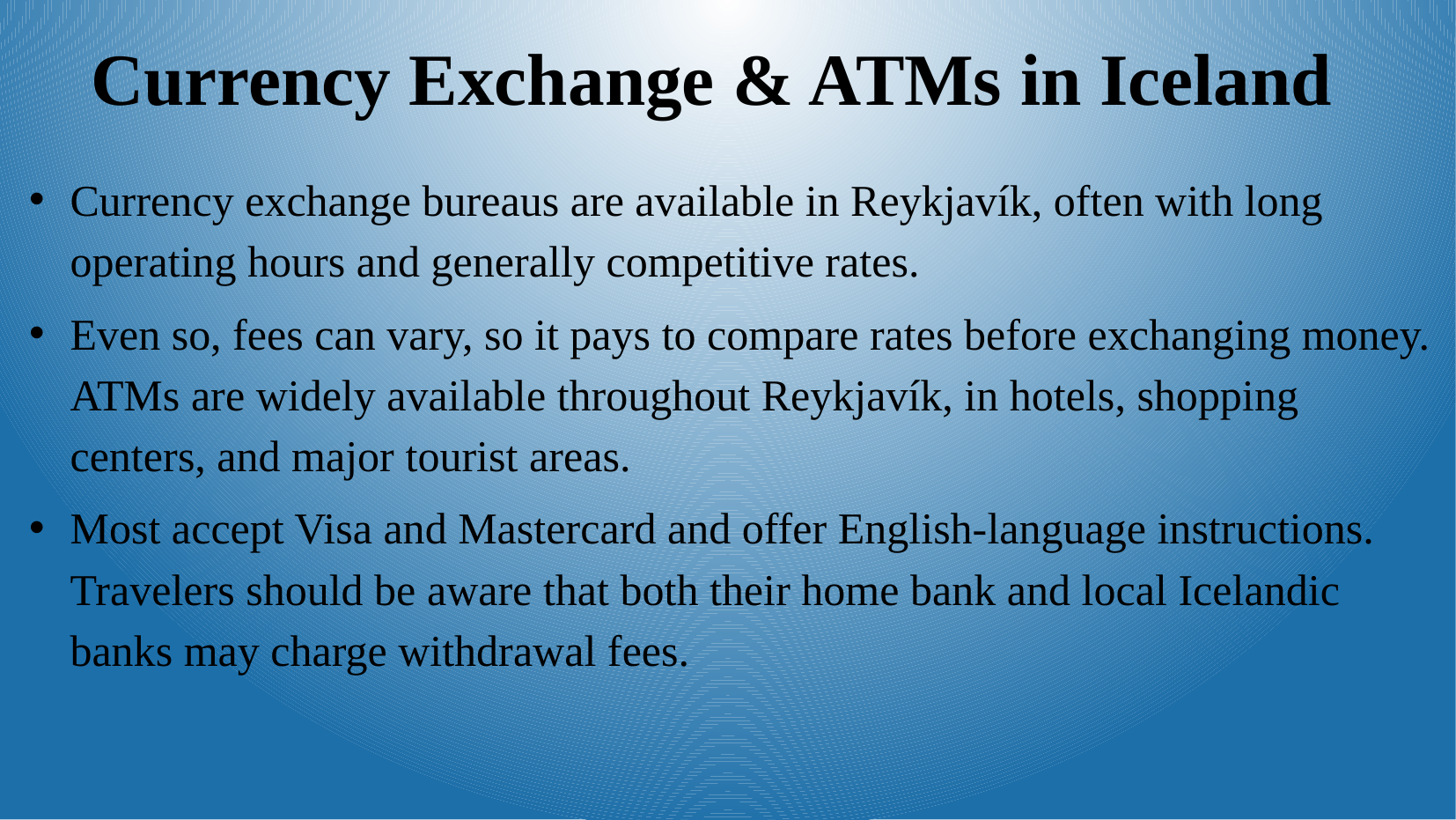

Currency Exchange & ATMs in Iceland

Currency exchange bureaus are available in Reykjavík, often with long operating hours and generally competitive rates.
Even so, fees can vary, so it pays to compare rates before exchanging money. ATMs are widely available throughout Reykjavík, in hotels, shopping centers, and major tourist areas.
Most accept Visa and Mastercard and offer English-language instructions. Travelers should be aware that both their home bank and local Icelandic banks may charge withdrawal fees.